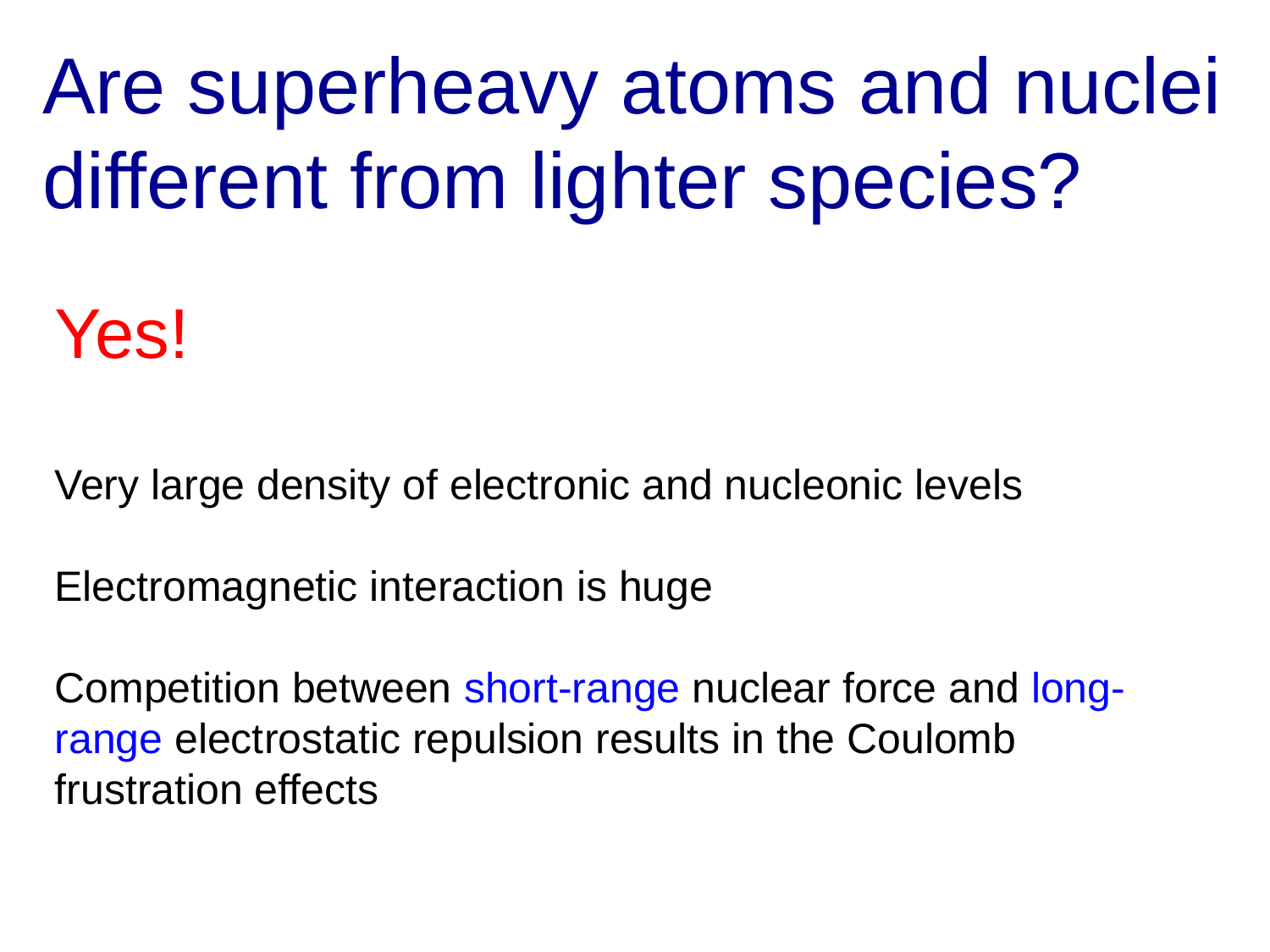

Are superheavy atoms and nuclei different from lighter species?
Yes!

Very large density of electronic and nucleonic levels

Electromagnetic interaction is huge

Competition between short-range nuclear force and long-range electrostatic repulsion results in the Coulomb
frustration effects